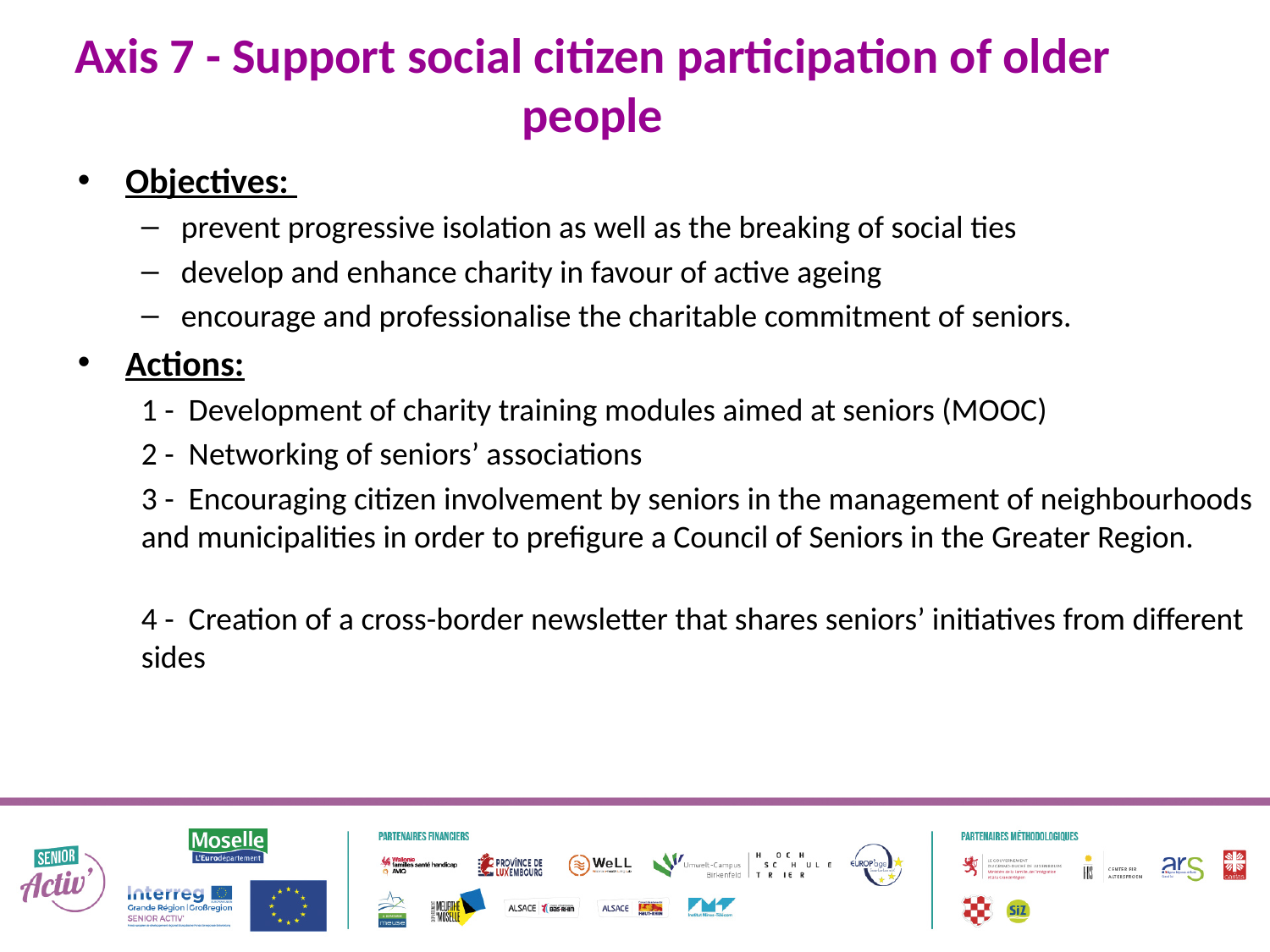

# Axis 7 - Support social citizen participation of older people
Objectives:
prevent progressive isolation as well as the breaking of social ties
develop and enhance charity in favour of active ageing
encourage and professionalise the charitable commitment of seniors.
Actions:
1 -  Development of charity training modules aimed at seniors (MOOC)
2 -  Networking of seniors’ associations
3 -  Encouraging citizen involvement by seniors in the management of neighbourhoods and municipalities in order to prefigure a Council of Seniors in the Greater Region.
4 -  Creation of a cross-border newsletter that shares seniors’ initiatives from different sides